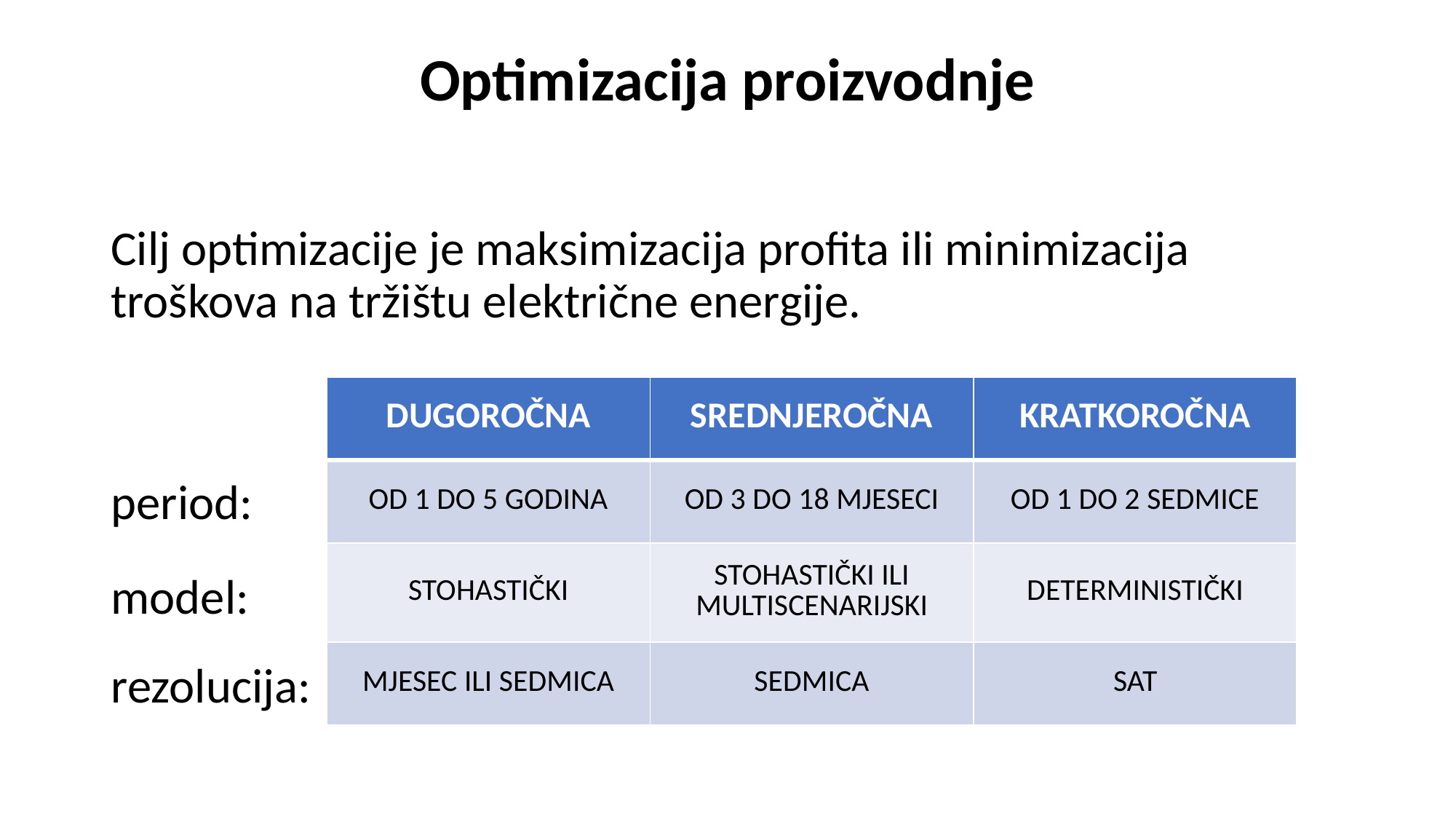

# Optimizacija proizvodnje
Cilj optimizacije je maksimizacija profita ili minimizacija troškova na tržištu električne energije.

| DUGOROČNA | SREDNJEROČNA | KRATKOROČNA |
| --- | --- | --- |
| OD 1 DO 5 GODINA | OD 3 DO 18 MJESECI | OD 1 DO 2 SEDMICE |
| STOHASTIČKI | STOHASTIČKI ILI MULTISCENARIJSKI | DETERMINISTIČKI |
| MJESEC ILI SEDMICA | SEDMICA | SAT |
period:
model:
rezolucija: